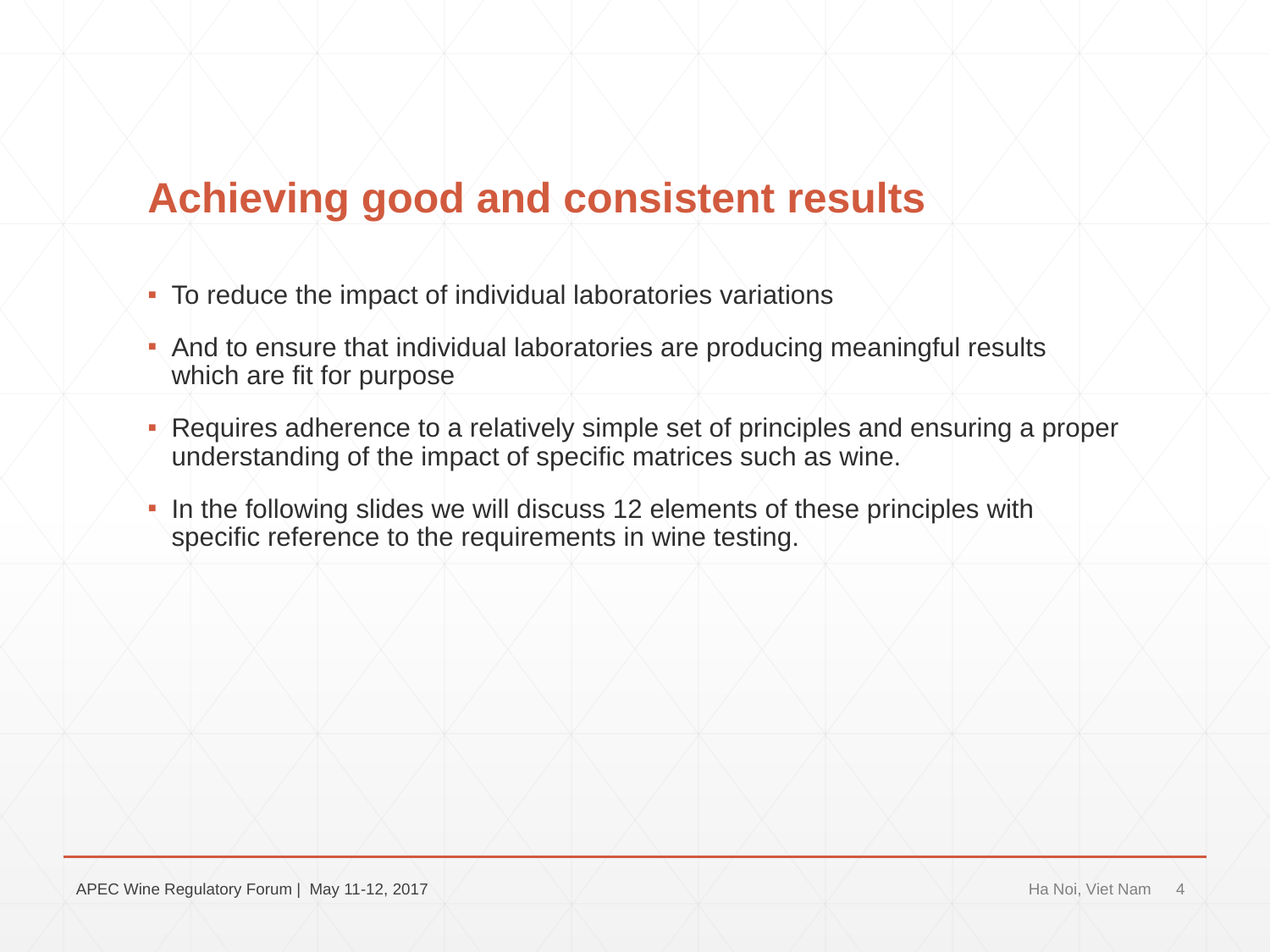

# Achieving good and consistent results
To reduce the impact of individual laboratories variations
And to ensure that individual laboratories are producing meaningful results which are fit for purpose
Requires adherence to a relatively simple set of principles and ensuring a proper understanding of the impact of specific matrices such as wine.
In the following slides we will discuss 12 elements of these principles with specific reference to the requirements in wine testing.
APEC Wine Regulatory Forum |  May 11-12, 2017
Ha Noi, Viet Nam
4